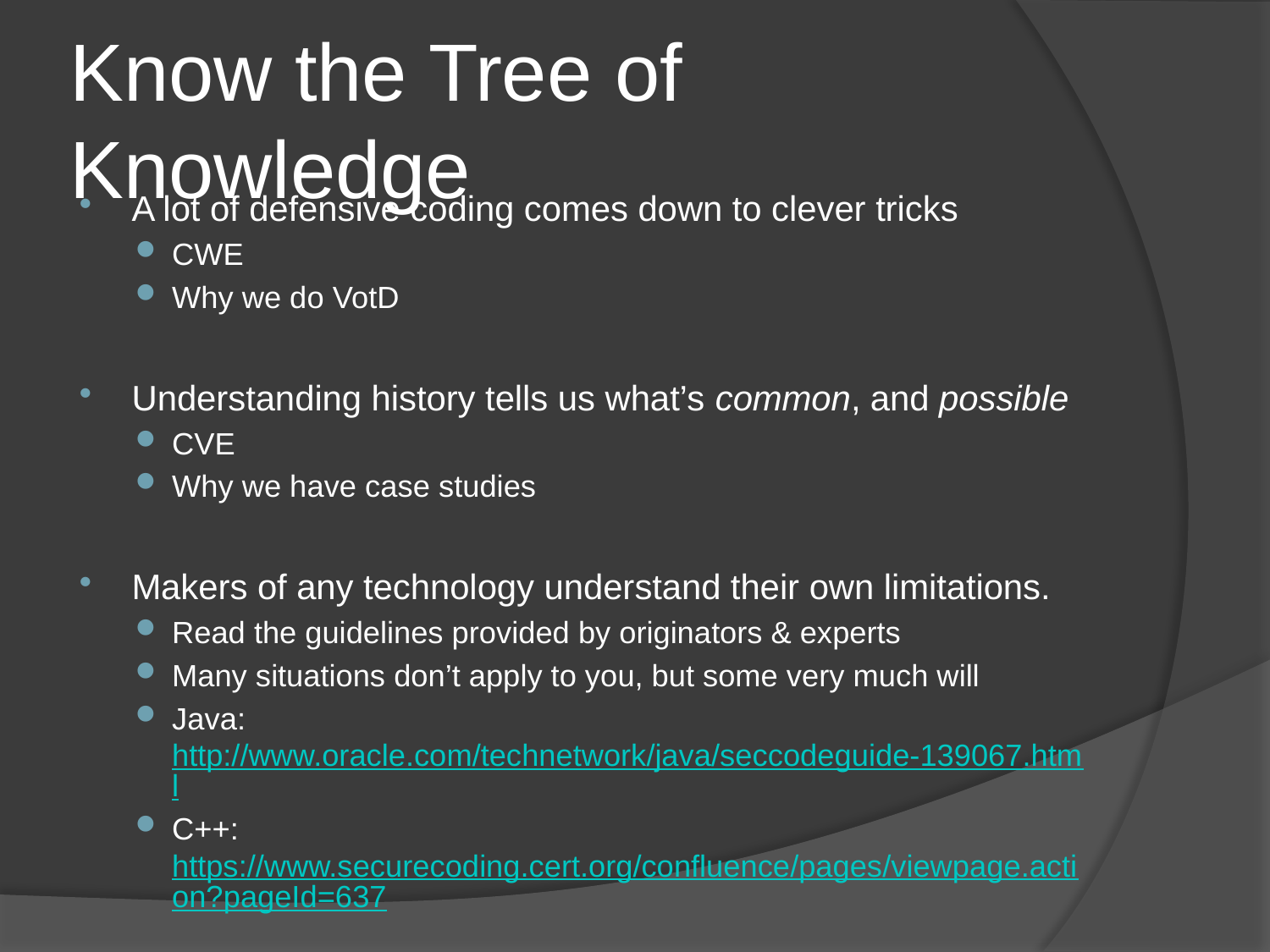

# Know the Tree of Knowledge
A lot of defensive coding comes down to clever tricks
CWE
Why we do VotD

Understanding history tells us what’s common, and possible
CVE
Why we have case studies

Makers of any technology understand their own limitations.
Read the guidelines provided by originators & experts
Many situations don’t apply to you, but some very much will
Java: http://www.oracle.com/technetwork/java/seccodeguide-139067.html
C++: https://www.securecoding.cert.org/confluence/pages/viewpage.action?pageId=637